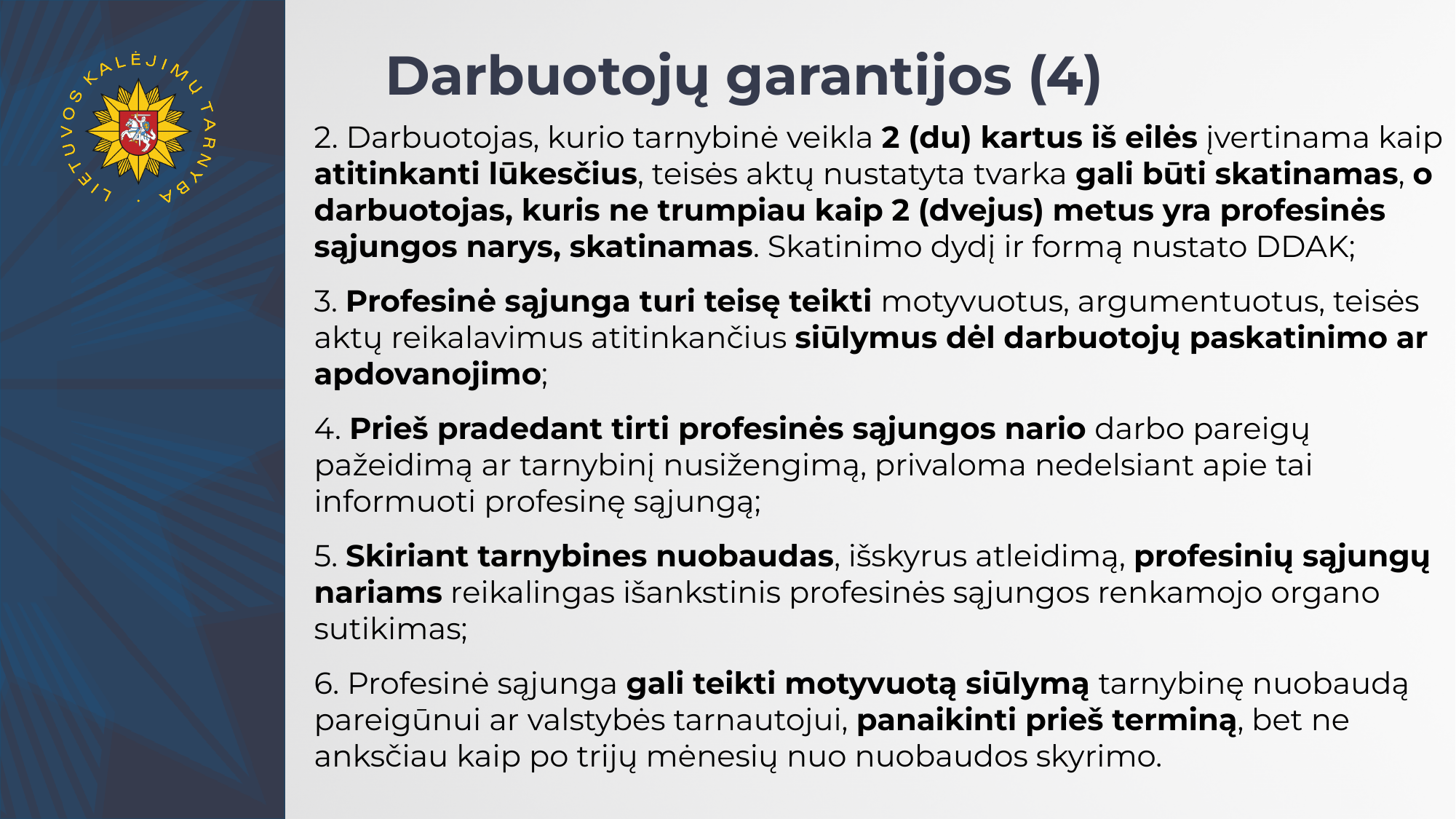

# Darbuotojų garantijos (4)
2. Darbuotojas, kurio tarnybinė veikla 2 (du) kartus iš eilės įvertinama kaip atitinkanti lūkesčius, teisės aktų nustatyta tvarka gali būti skatinamas, o darbuotojas, kuris ne trumpiau kaip 2 (dvejus) metus yra profesinės sąjungos narys, skatinamas. Skatinimo dydį ir formą nustato DDAK;

3. Profesinė sąjunga turi teisę teikti motyvuotus, argumentuotus, teisės aktų reikalavimus atitinkančius siūlymus dėl darbuotojų paskatinimo ar apdovanojimo;

4. Prieš pradedant tirti profesinės sąjungos nario darbo pareigų pažeidimą ar tarnybinį nusižengimą, privaloma nedelsiant apie tai informuoti profesinę sąjungą;

5. Skiriant tarnybines nuobaudas, išskyrus atleidimą, profesinių sąjungų nariams reikalingas išankstinis profesinės sąjungos renkamojo organo sutikimas;

6. Profesinė sąjunga gali teikti motyvuotą siūlymą tarnybinę nuobaudą pareigūnui ar valstybės tarnautojui, panaikinti prieš terminą, bet ne anksčiau kaip po trijų mėnesių nuo nuobaudos skyrimo.

3.